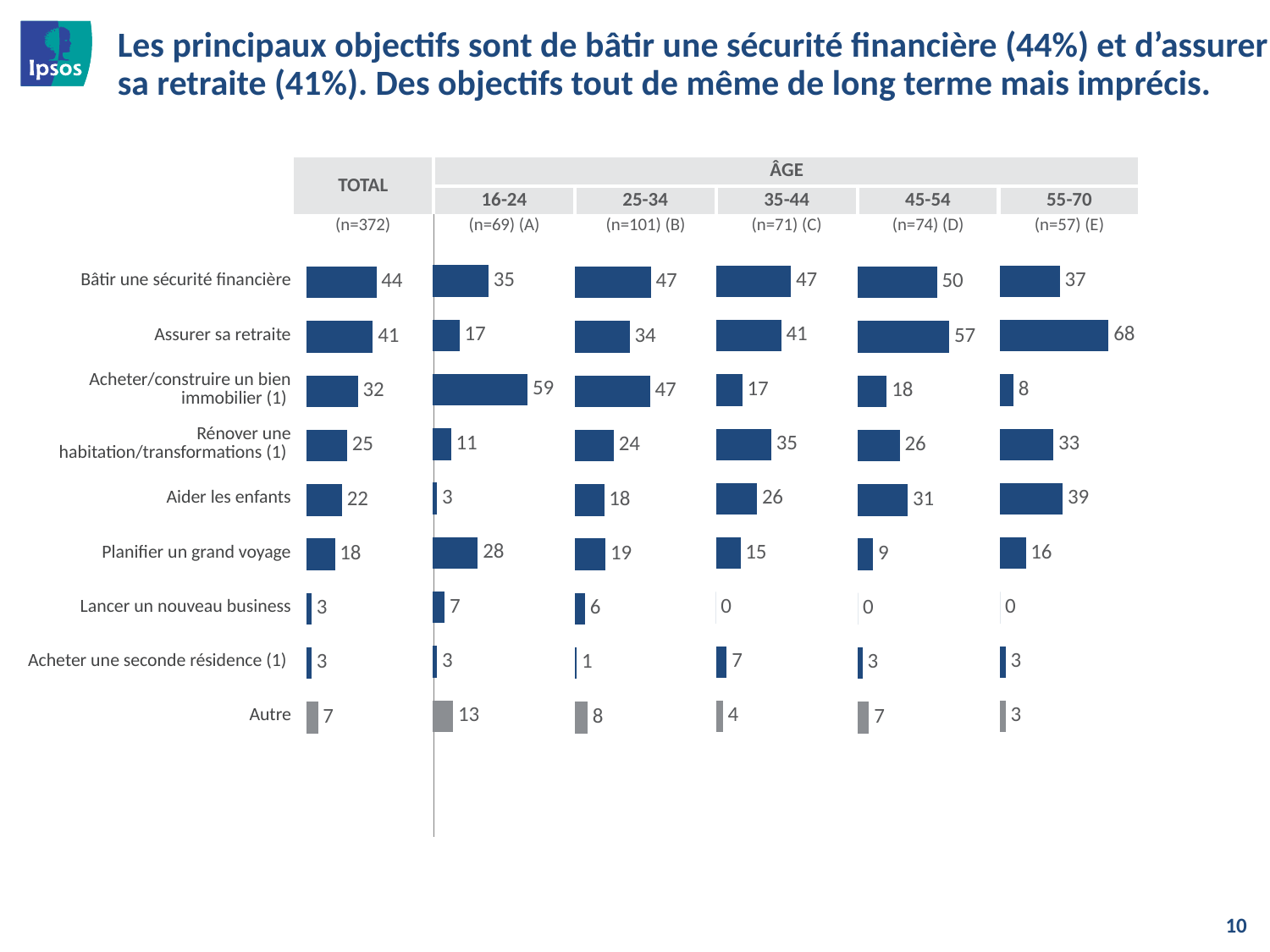

# Les principaux objectifs sont de bâtir une sécurité financière (44%) et d’assurer sa retraite (41%). Des objectifs tout de même de long terme mais imprécis.

| TOTAL | ÂGE |  |  |  |  |
| --- | --- | --- | --- | --- | --- |
|  | 16-24 | 25-34 | 35-44 | 45-54 | 55-70 |
| (n=372) | (n=69) (A) | (n=101) (B) | (n=71) (C) | (n=74) (D) | (n=57) (E) |

### Chart

| Category | Reeks 1 |
|---|---|
| Bâtir une sécurité financière | 34.76 |
| Assurer sa retraite | 16.61 |
| Acheter/construire un bien immobilier  | 59.38 |
| Rénover une habitation/transformations | 11.34 |
| Aider les enfants | 2.62 |
| Planifier un grand voyage | 28.17 |
| Lancer un nouveau business | 7.4 |
| Acheter une seconde résidence | 2.62 |
| Autre | 12.62 |

### Chart

| Category | Reeks 1 |
|---|---|
| Bâtir une sécurité financière | 47.06 |
| Assurer sa retraite | 40.87 |
| Acheter/construire un bien immobilier  | 16.57 |
| Rénover une habitation/transformations | 34.64 |
| Aider les enfants | 25.76 |
| Planifier un grand voyage | 15.42 |
| Lancer un nouveau business | 0.0 |
| Acheter une seconde résidence | 6.81 |
| Autre | 4.3 |

### Chart

| Category | Reeks 1 |
|---|---|
| Bâtir une sécurité financière | 37.38 |
| Assurer sa retraite | 67.99 |
| Acheter/construire un bien immobilier  | 8.33 |
| Rénover une habitation/transformations | 33.45 |
| Aider les enfants | 39.19 |
| Planifier un grand voyage | 16.17000000000001 |
| Lancer un nouveau business | 0.0 |
| Acheter une seconde résidence | 3.38 |
| Autre | 3.38 |

### Chart

| Category | Reeks 1 |
|---|---|
| Bâtir une sécurité financière | 43.75 |
| Assurer sa retraite | 41.48 |
| Acheter/construire un bien immobilier  | 32.31 |
| Rénover une habitation/transformations | 25.39 |
| Aider les enfants | 22.21 |
| Planifier un grand voyage | 17.82999999999999 |
| Lancer un nouveau business | 3.13 |
| Acheter une seconde résidence | 3.11 |
| Autre | 7.2 |

### Chart

| Category | Reeks 1 |
|---|---|
| Bâtir une sécurité financière | 47.33 |
| Assurer sa retraite | 34.07 |
| Acheter/construire un bien immobilier  | 46.75 |
| Rénover une habitation/transformations | 24.13 |
| Aider les enfants | 18.11 |
| Planifier un grand voyage | 18.87 |
| Lancer un nouveau business | 6.07 |
| Acheter une seconde résidence | 0.96 |
| Autre | 7.64 |

### Chart

| Category | Reeks 1 |
|---|---|
| Bâtir une sécurité financière | 49.57 |
| Assurer sa retraite | 57.19 |
| Acheter/construire un bien immobilier  | 18.05 |
| Rénover une habitation/transformations | 26.13 |
| Aider les enfants | 31.24 |
| Planifier un grand voyage | 9.44 |
| Lancer un nouveau business | 0.0 |
| Acheter une seconde résidence | 2.9 |
| Autre | 6.9 |
| Bâtir une sécurité financière |
| --- |
| Assurer sa retraite |
| Acheter/construire un bien immobilier (1) |
| Rénover une habitation/transformations (1) |
| Aider les enfants |
| Planifier un grand voyage |
| Lancer un nouveau business |
| Acheter une seconde résidence (1) |
| Autre |

10